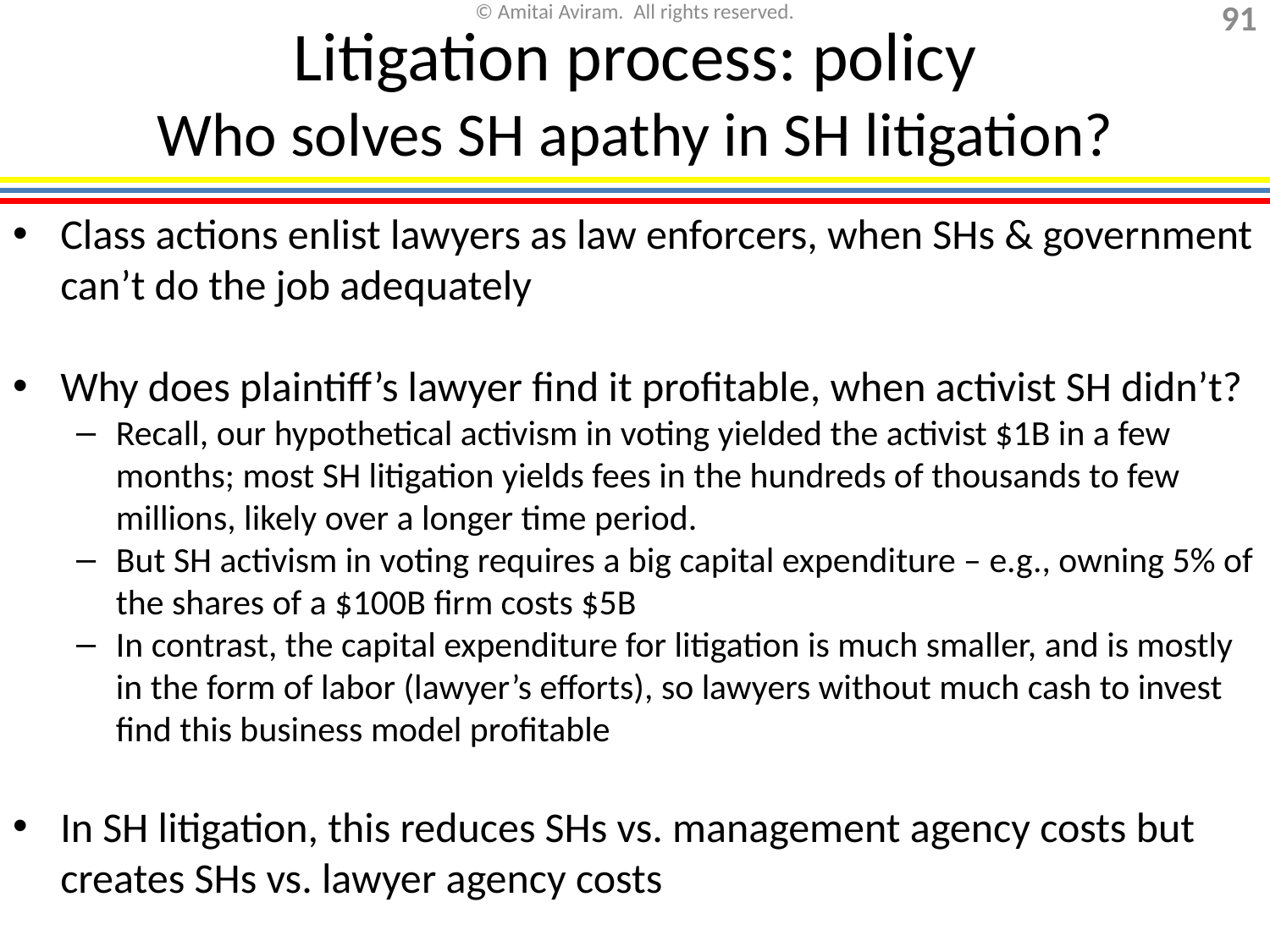

# Litigation process: policy Who solves SH apathy in SH litigation?
Class actions enlist lawyers as law enforcers, when SHs & government can’t do the job adequately

Why does plaintiff’s lawyer find it profitable, when activist SH didn’t?
Recall, our hypothetical activism in voting yielded the activist $1B in a few months; most SH litigation yields fees in the hundreds of thousands to few millions, likely over a longer time period.
But SH activism in voting requires a big capital expenditure – e.g., owning 5% of the shares of a $100B firm costs $5B
In contrast, the capital expenditure for litigation is much smaller, and is mostly in the form of labor (lawyer’s efforts), so lawyers without much cash to invest find this business model profitable

In SH litigation, this reduces SHs vs. management agency costs but creates SHs vs. lawyer agency costs